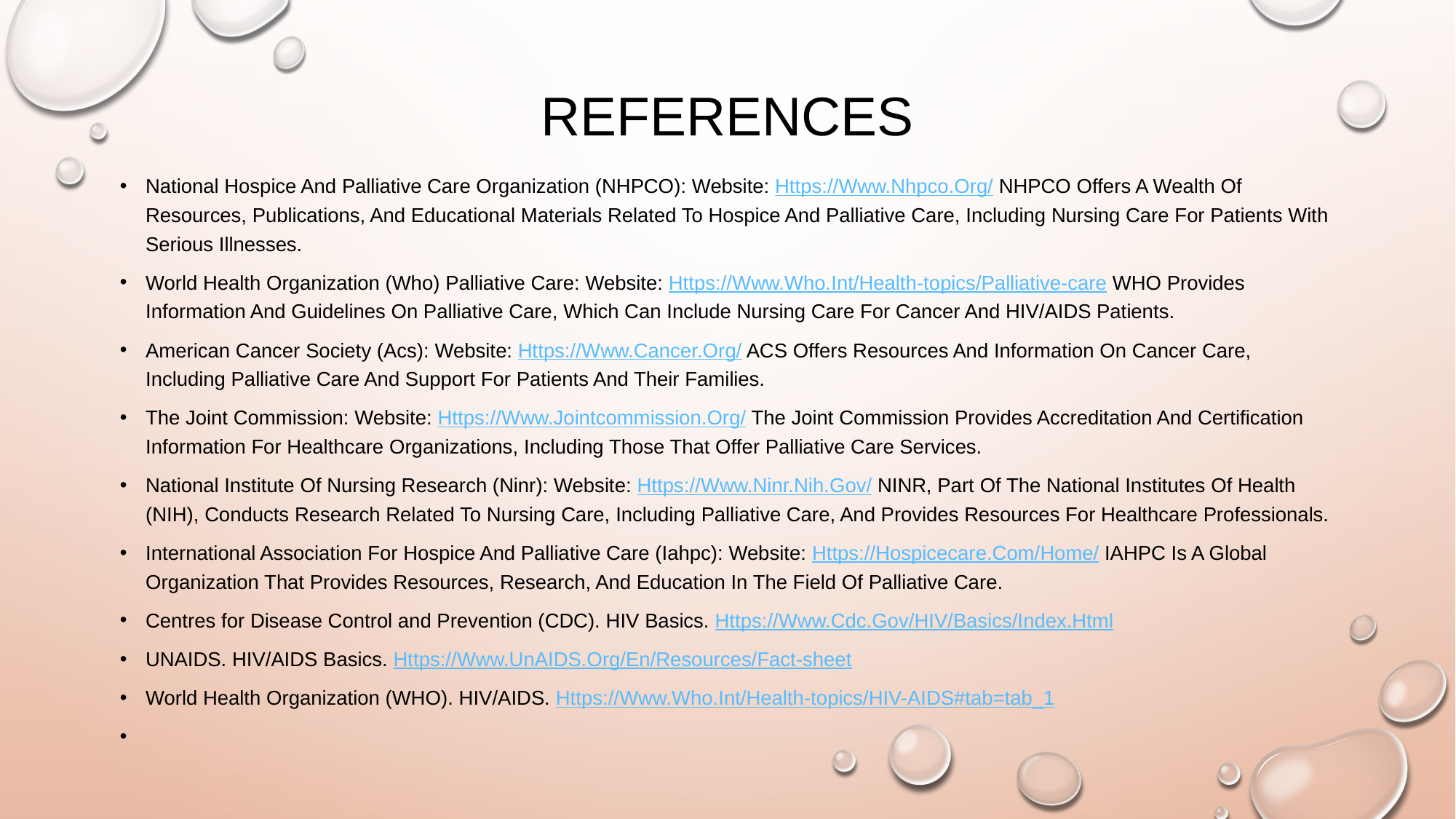

# References
National Hospice And Palliative Care Organization (NHPCO): Website: Https://Www.Nhpco.Org/ NHPCO Offers A Wealth Of Resources, Publications, And Educational Materials Related To Hospice And Palliative Care, Including Nursing Care For Patients With Serious Illnesses.
World Health Organization (Who) Palliative Care: Website: Https://Www.Who.Int/Health-topics/Palliative-care WHO Provides Information And Guidelines On Palliative Care, Which Can Include Nursing Care For Cancer And HIV/AIDS Patients.
American Cancer Society (Acs): Website: Https://Www.Cancer.Org/ ACS Offers Resources And Information On Cancer Care, Including Palliative Care And Support For Patients And Their Families.
The Joint Commission: Website: Https://Www.Jointcommission.Org/ The Joint Commission Provides Accreditation And Certification Information For Healthcare Organizations, Including Those That Offer Palliative Care Services.
National Institute Of Nursing Research (Ninr): Website: Https://Www.Ninr.Nih.Gov/ NINR, Part Of The National Institutes Of Health (NIH), Conducts Research Related To Nursing Care, Including Palliative Care, And Provides Resources For Healthcare Professionals.
International Association For Hospice And Palliative Care (Iahpc): Website: Https://Hospicecare.Com/Home/ IAHPC Is A Global Organization That Provides Resources, Research, And Education In The Field Of Palliative Care.
Centres for Disease Control and Prevention (CDC). HIV Basics. Https://Www.Cdc.Gov/HIV/Basics/Index.Html
UNAIDS. HIV/AIDS Basics. Https://Www.UnAIDS.Org/En/Resources/Fact-sheet
World Health Organization (WHO). HIV/AIDS. Https://Www.Who.Int/Health-topics/HIV-AIDS#tab=tab_1